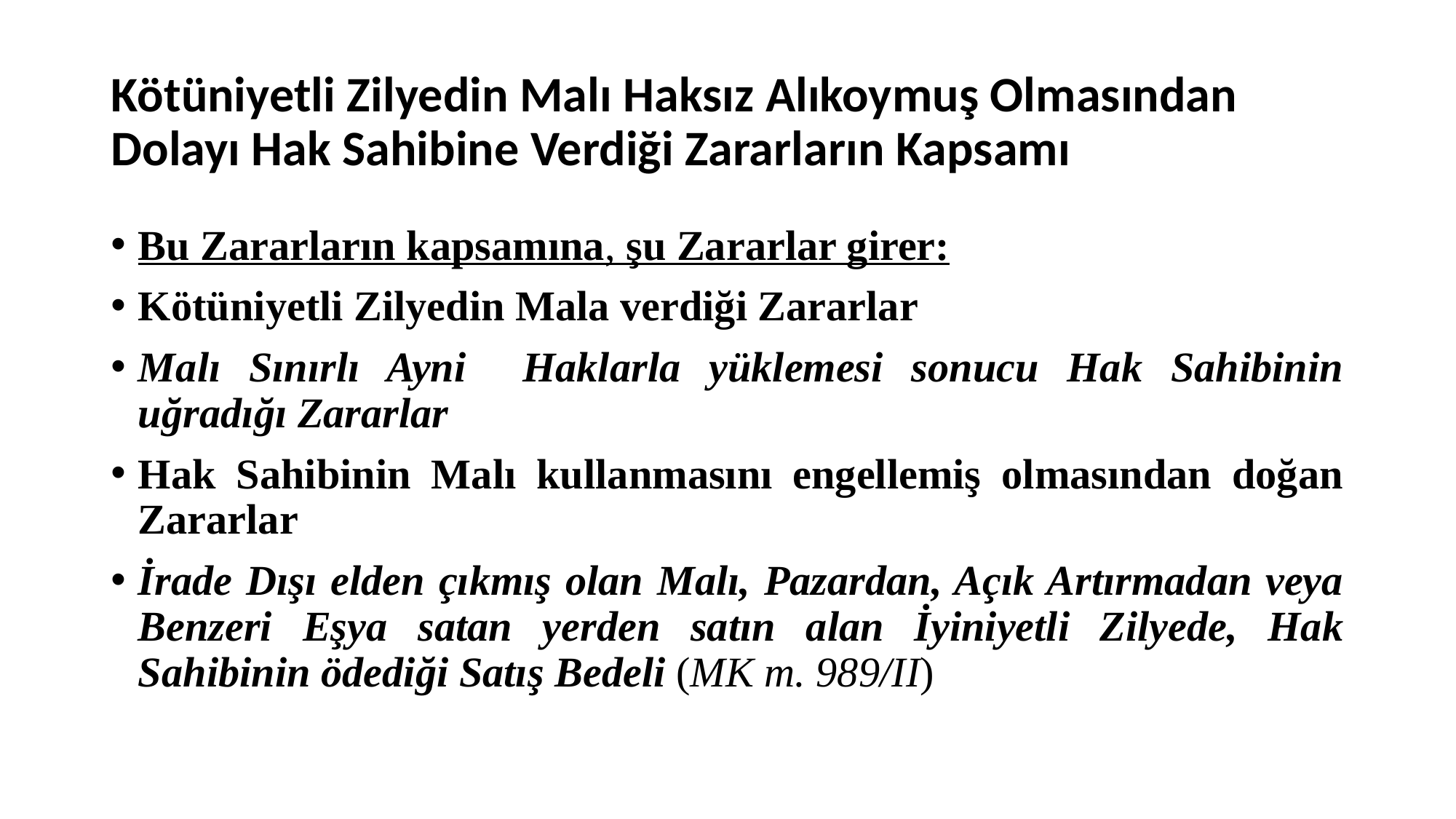

# Kötüniyetli Zilyedin Malı Haksız Alıkoymuş Olmasından Dolayı Hak Sahibine Verdiği Zararların Kapsamı
Bu Zararların kapsamına, şu Zararlar girer:
Kötüniyetli Zilyedin Mala verdiği Zararlar
Malı Sınırlı Ayni  Haklarla yüklemesi sonucu Hak Sahibinin uğradığı Zararlar
Hak Sahibinin Malı kullanmasını engellemiş olmasından doğan Zararlar
İrade Dışı elden çıkmış olan Malı, Pazardan, Açık Artırmadan veya Benzeri Eşya satan yerden satın alan İyiniyetli Zilyede, Hak Sahibinin ödediği Satış Bedeli (MK m. 989/II)